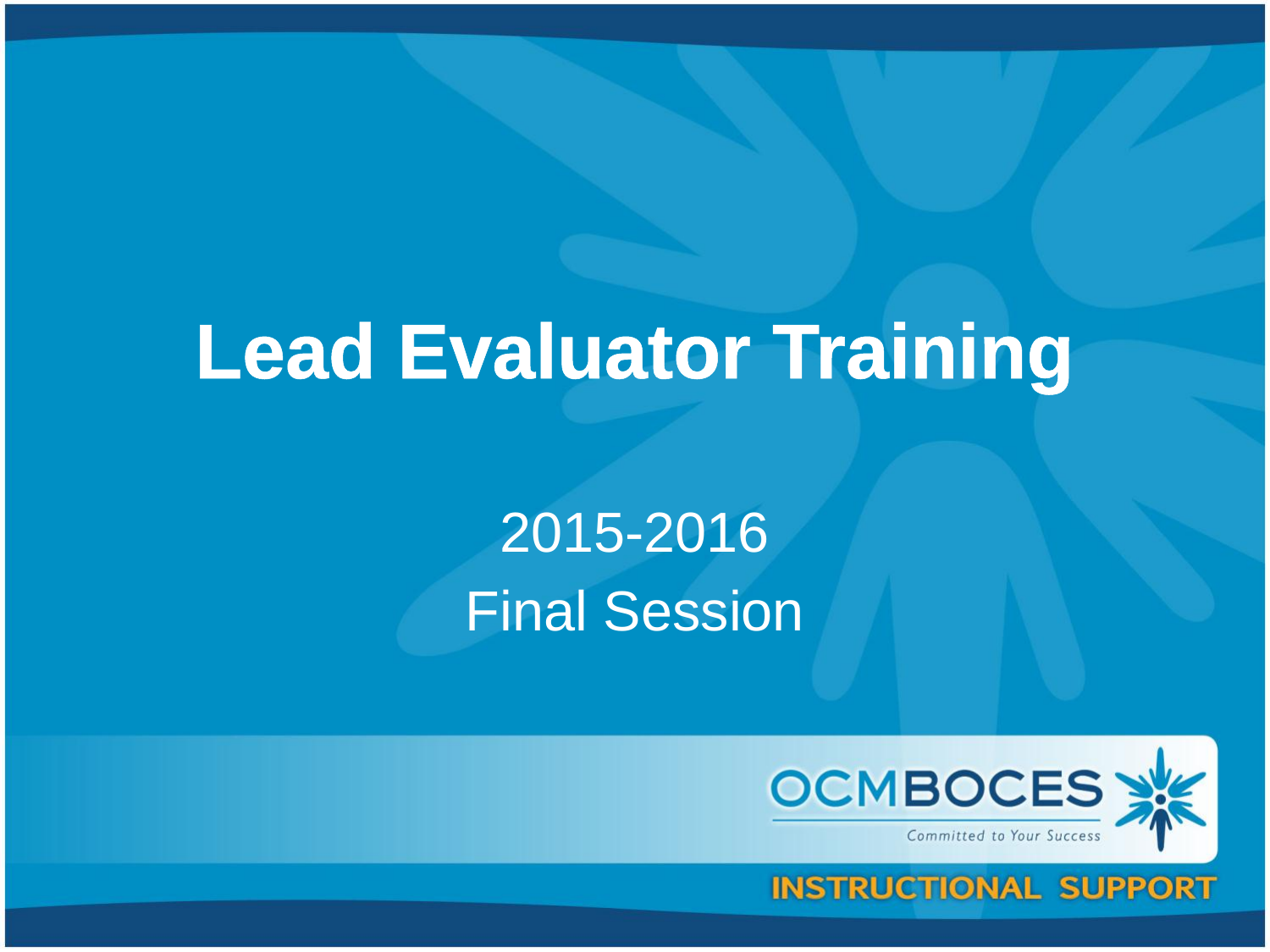

# Lead Evaluator Training
2015-2016
Final Session